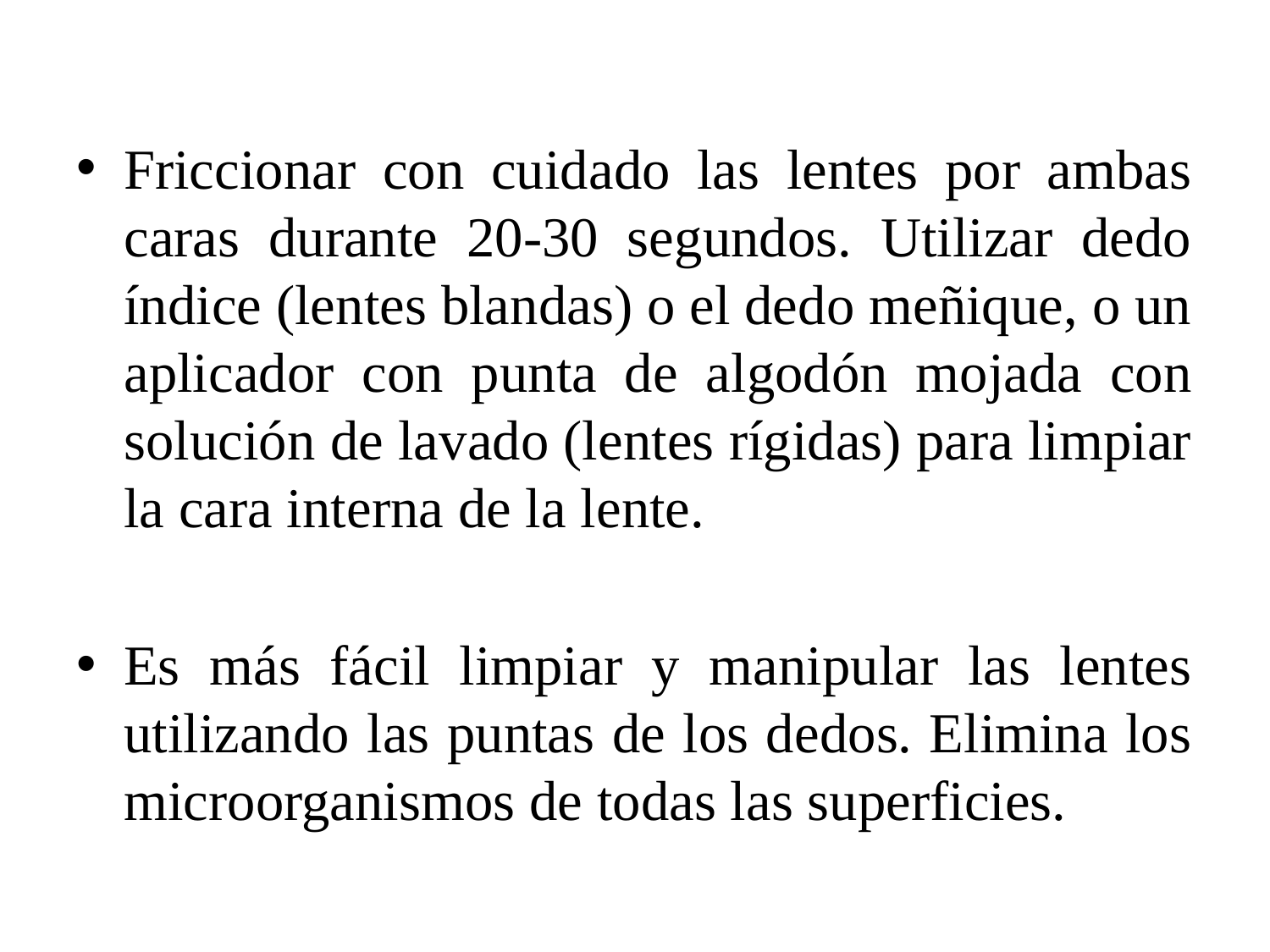

Friccionar con cuidado las lentes por ambas caras durante 20-30 segundos. Utilizar dedo índice (lentes blandas) o el dedo meñique, o un aplicador con punta de algodón mojada con solución de lavado (lentes rígidas) para limpiar la cara interna de la lente.

Es más fácil limpiar y manipular las lentes utilizando las puntas de los dedos. Elimina los microorganismos de todas las superficies.